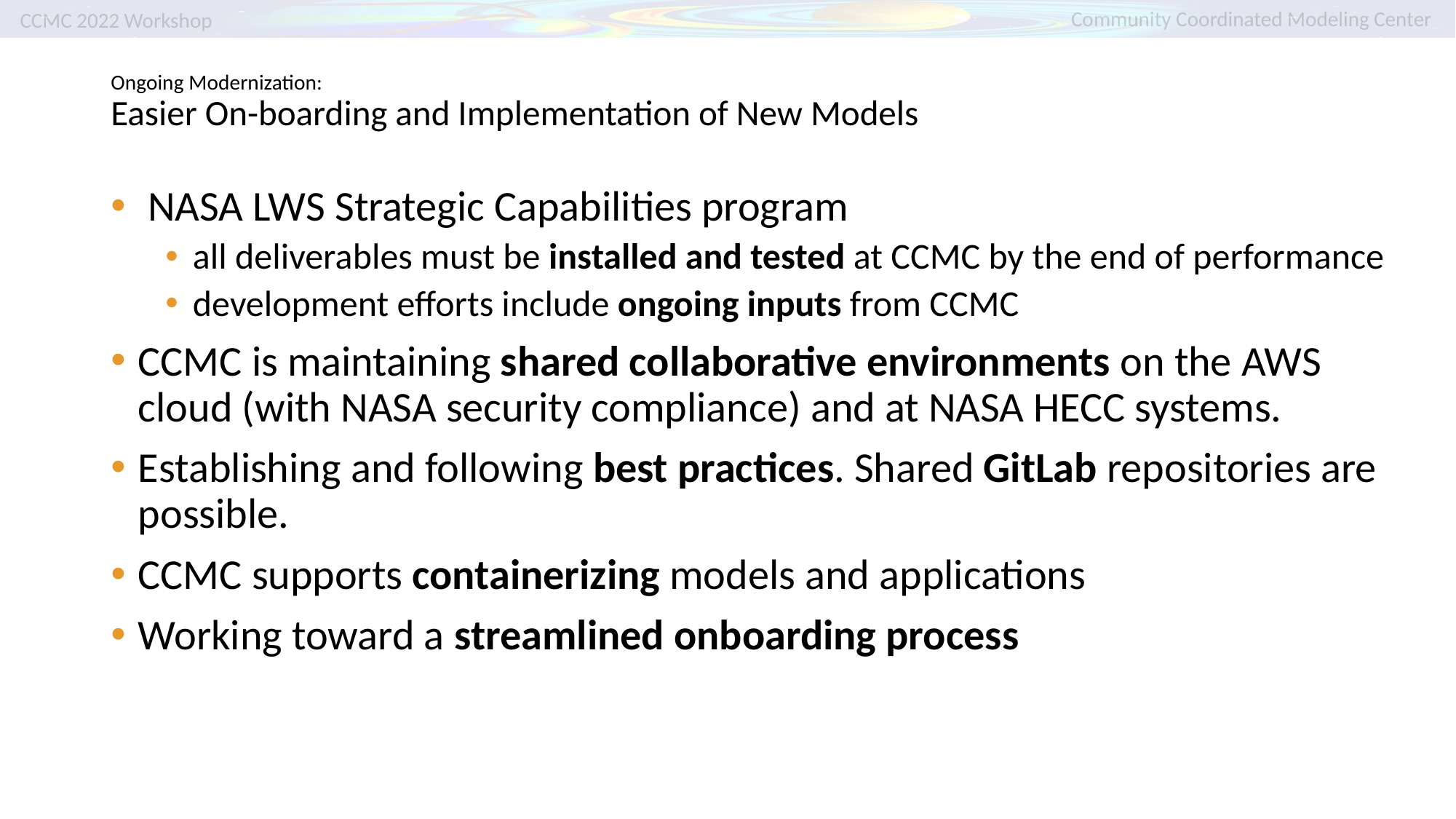

# Ongoing Modernization: Easier On-boarding and Implementation of New Models
 NASA LWS Strategic Capabilities program
all deliverables must be installed and tested at CCMC by the end of performance
development efforts include ongoing inputs from CCMC
CCMC is maintaining shared collaborative environments on the AWS cloud (with NASA security compliance) and at NASA HECC systems.
Establishing and following best practices. Shared GitLab repositories are possible.
CCMC supports containerizing models and applications
Working toward a streamlined onboarding process